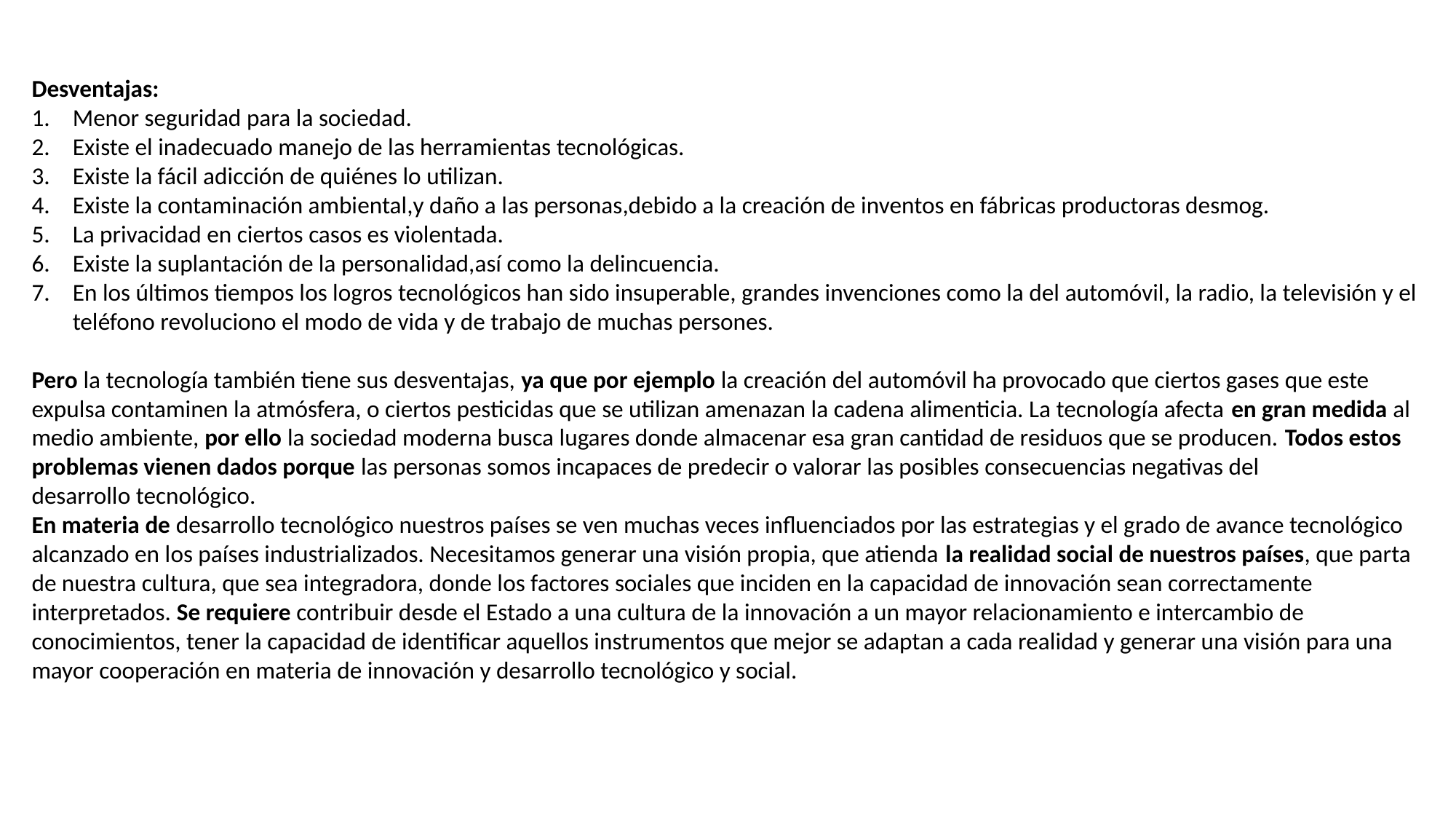

Desventajas:
Menor seguridad para la sociedad.
Existe el inadecuado manejo de las herramientas tecnológicas.
Existe la fácil adicción de quiénes lo utilizan.
Existe la contaminación ambiental,y daño a las personas,debido a la creación de inventos en fábricas productoras desmog.
La privacidad en ciertos casos es violentada.
Existe la suplantación de la personalidad,así como la delincuencia.
En los últimos tiempos los logros tecnológicos han sido insuperable, grandes invenciones como la del automóvil, la radio, la televisión y el teléfono revoluciono el modo de vida y de trabajo de muchas persones.

Pero la tecnología también tiene sus desventajas, ya que por ejemplo la creación del automóvil ha provocado que ciertos gases que este expulsa contaminen la atmósfera, o ciertos pesticidas que se utilizan amenazan la cadena alimenticia. La tecnología afecta en gran medida al medio ambiente, por ello la sociedad moderna busca lugares donde almacenar esa gran cantidad de residuos que se producen. Todos estos problemas vienen dados porque las personas somos incapaces de predecir o valorar las posibles consecuencias negativas del desarrollo tecnológico.
En materia de desarrollo tecnológico nuestros países se ven muchas veces influenciados por las estrategias y el grado de avance tecnológico alcanzado en los países industrializados. Necesitamos generar una visión propia, que atienda la realidad social de nuestros países, que parta de nuestra cultura, que sea integradora, donde los factores sociales que inciden en la capacidad de innovación sean correctamente interpretados. Se requiere contribuir desde el Estado a una cultura de la innovación a un mayor relacionamiento e intercambio de conocimientos, tener la capacidad de identificar aquellos instrumentos que mejor se adaptan a cada realidad y generar una visión para una mayor cooperación en materia de innovación y desarrollo tecnológico y social.